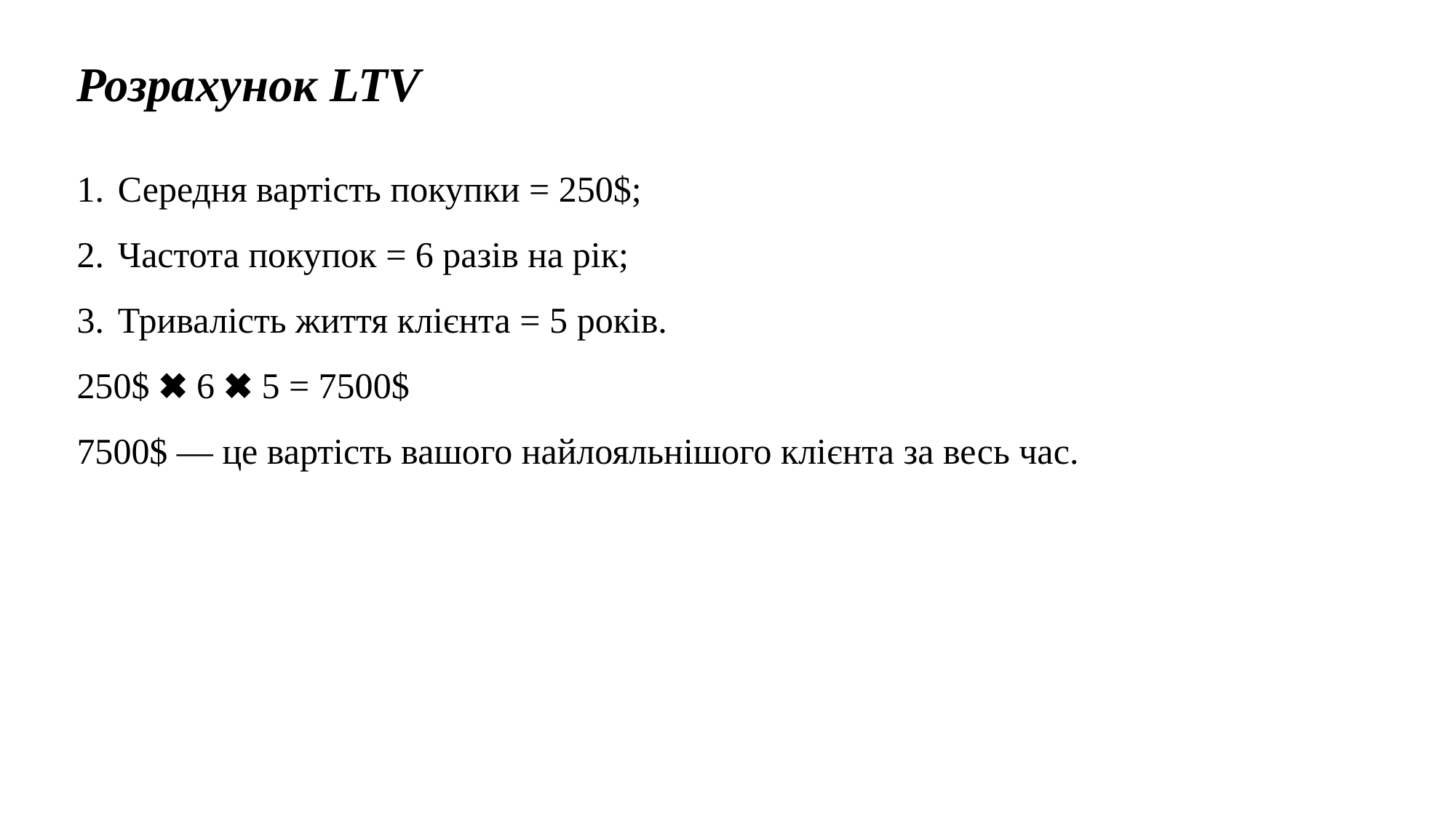

Розрахунок LTV

Середня вартість покупки = 250$;
Частота покупок = 6 разів на рік;
Тривалість життя клієнта = 5 років.
250$ ✖ 6 ✖ 5 = 7500$
7500$ — це вартість вашого найлояльнішого клієнта за весь час.